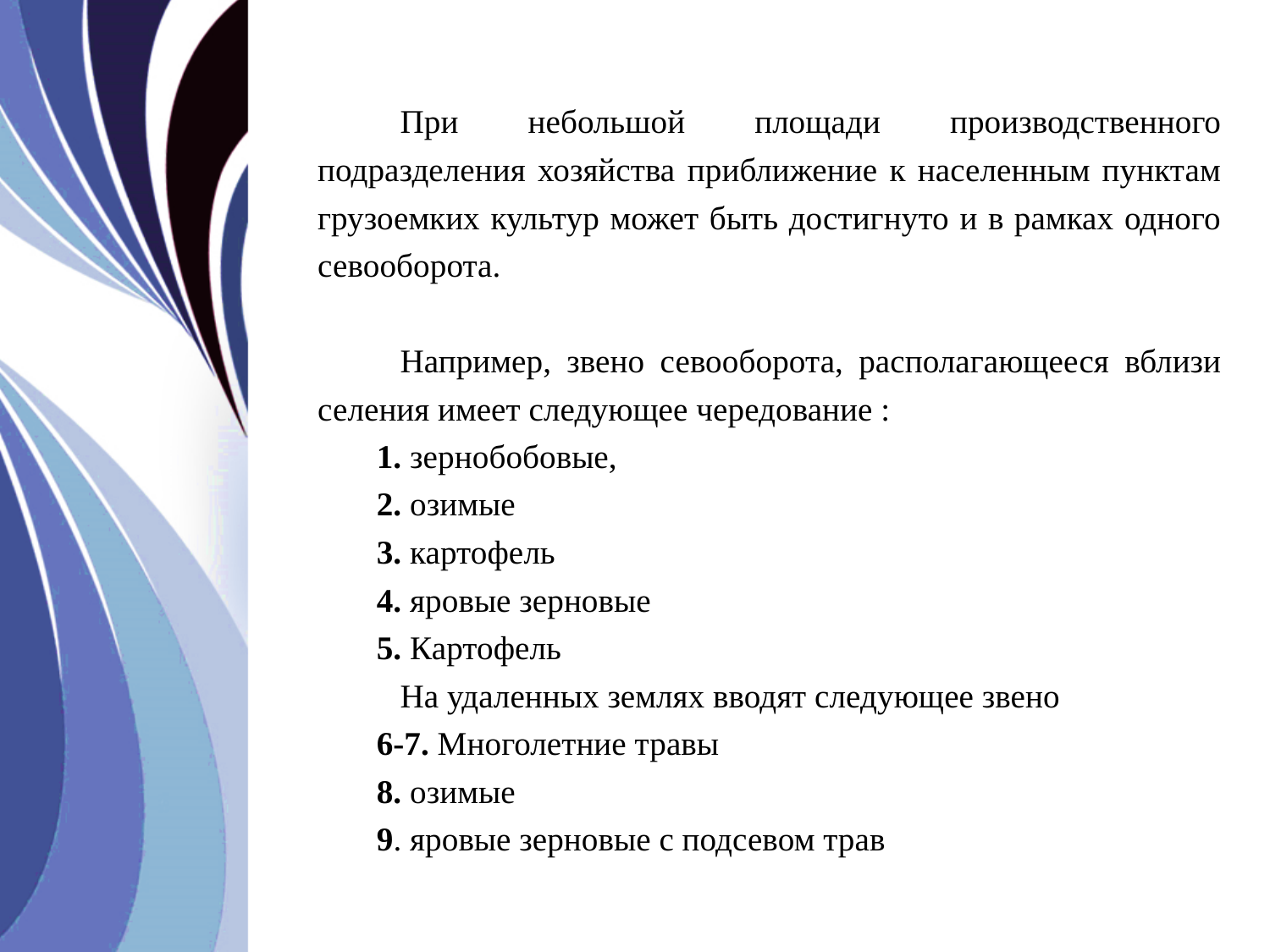

При небольшой площади производственного подразделения хозяйства приближение к населенным пунктам грузоемких культур может быть достигнуто и в рамках одного севооборота.

	Например, звено севооборота, располагающееся вблизи селения имеет следующее чередование :
1. зернобобовые,
2. озимые
3. картофель
4. яровые зерновые
5. Картофель
	На удаленных землях вводят следующее звено
6-7. Многолетние травы
8. озимые
9. яровые зерновые с подсевом трав